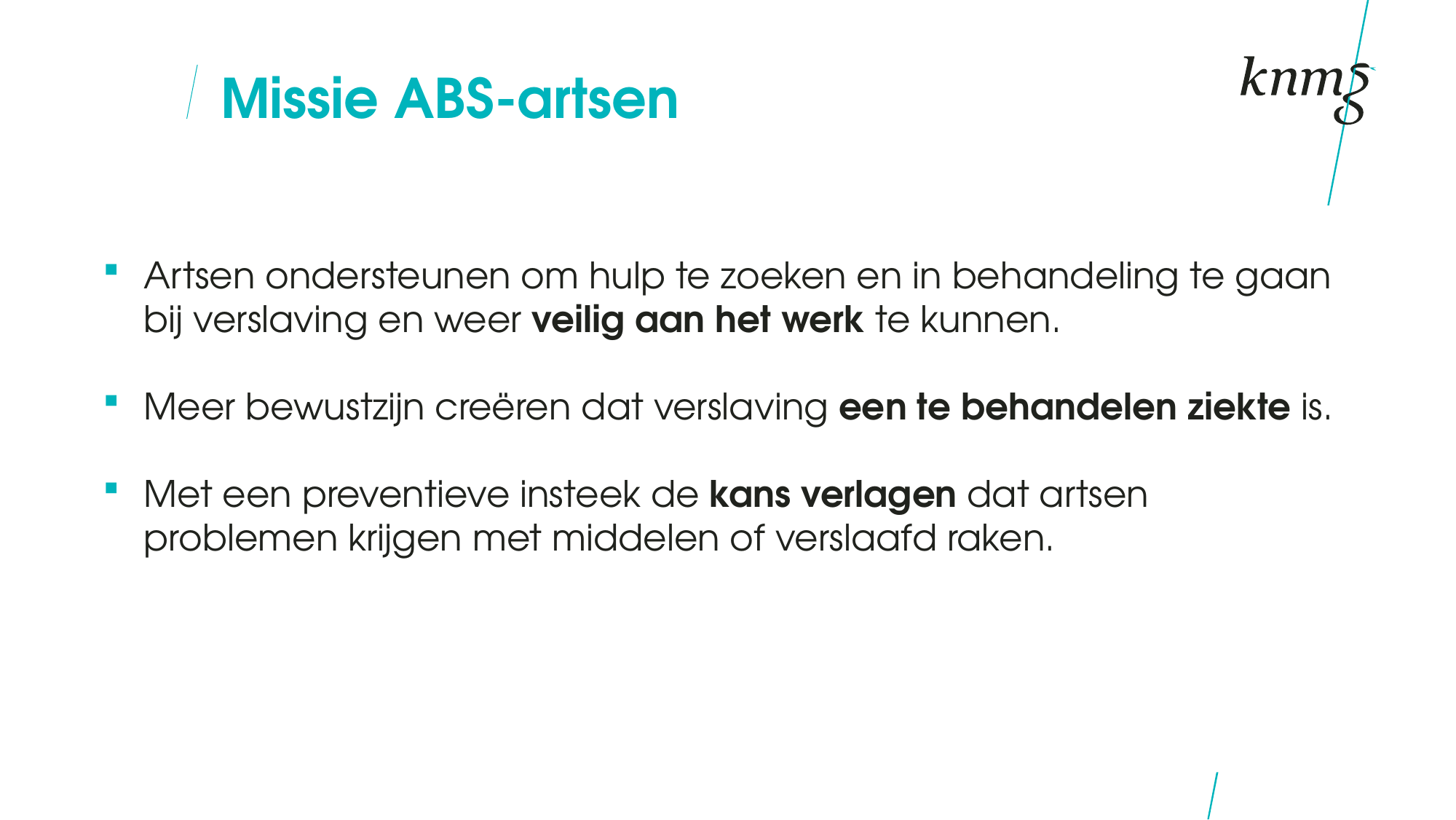

Missie ABS-artsen

Artsen ondersteunen om hulp te zoeken en in behandeling te gaan bij verslaving en weer veilig aan het werk te kunnen.

Meer bewustzijn creëren dat verslaving een te behandelen ziekte is.
Met een preventieve insteek de kans verlagen dat artsen problemen krijgen met middelen of verslaafd raken.